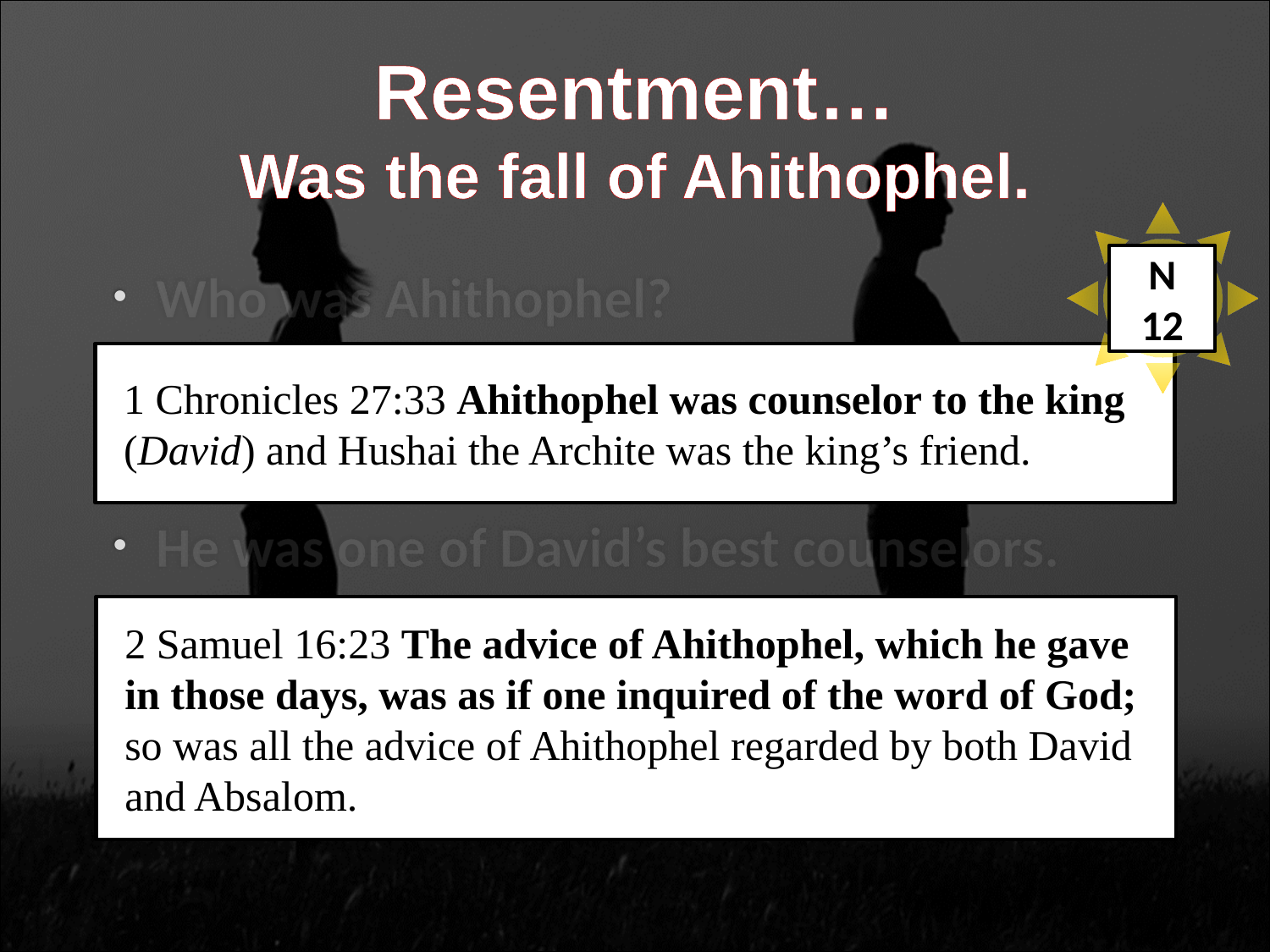

Resentment…
Was the fall of Ahithophel.

N
12
Who was Ahithophel?

He was one of David’s best counselors.
1 Chronicles 27:33 Ahithophel was counselor to the king (David) and Hushai the Archite was the king’s friend.
2 Samuel 16:23 The advice of Ahithophel, which he gave in those days, was as if one inquired of the word of God; so was all the advice of Ahithophel regarded by both David and Absalom.